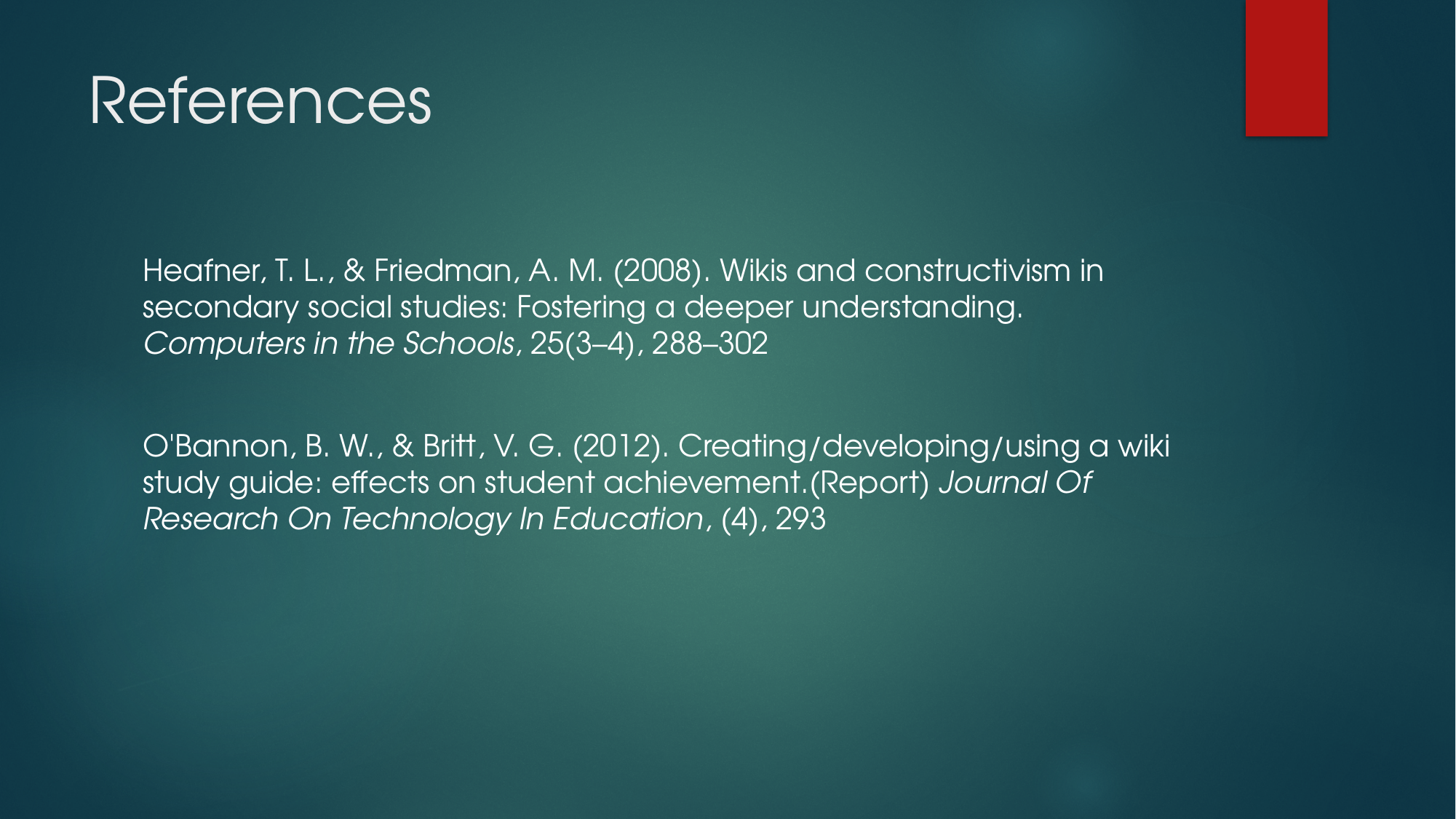

# References
Heafner, T. L., & Friedman, A. M. (2008). Wikis and constructivism in secondary social studies: Fostering a deeper understanding. Computers in the Schools, 25(3–4), 288–302

O'Bannon, B. W., & Britt, V. G. (2012). Creating/developing/using a wiki study guide: effects on student achievement.(Report) Journal Of Research On Technology In Education, (4), 293